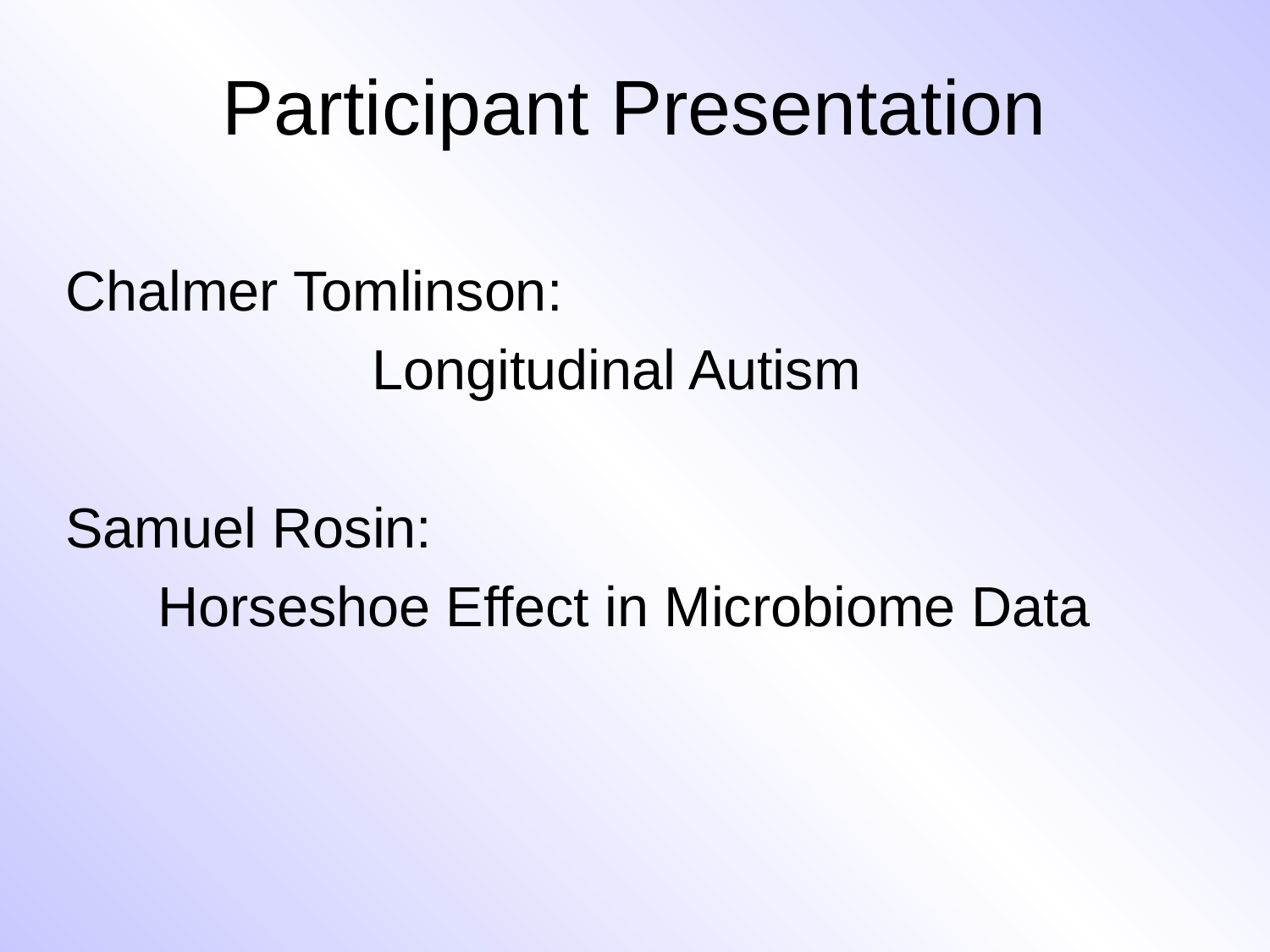

# Participant Presentation

Chalmer Tomlinson:
Longitudinal Autism

Samuel Rosin:
Horseshoe Effect in Microbiome Data